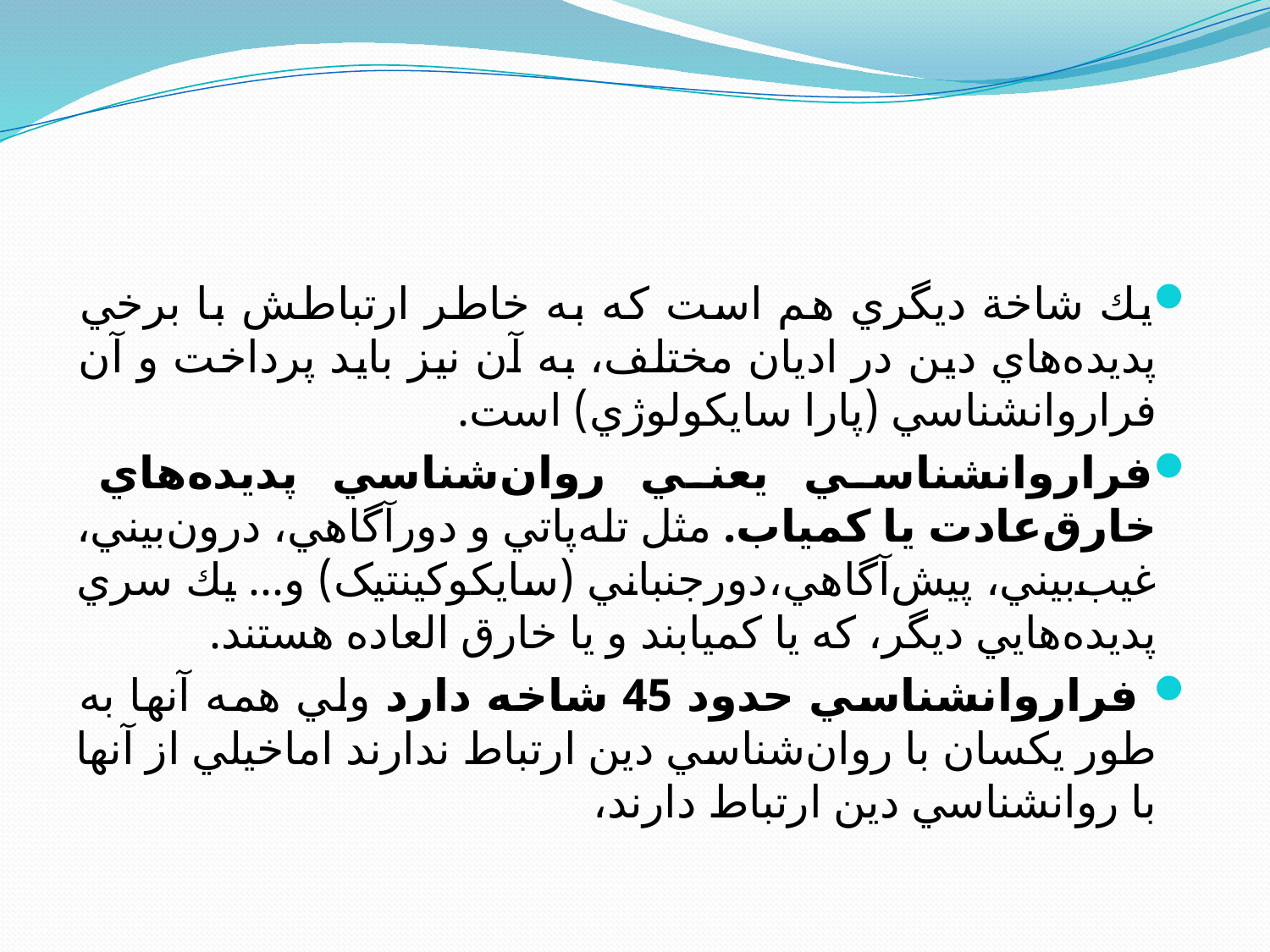

#
يك شاخة‌ ديگري هم است كه به خاطر ارتباطش با برخي پديده‌هاي دين در اديان مختلف، به آن نيز بايد پرداخت و آن فراروانشناسي (پارا سايکولوژي) است.
فراروانشناسي يعني روان‌شناسي پديده‌هاي خارق‌عادت يا كمياب. مثل تله‌پاتي و دورآگاهي، درون‌بيني، غيب‌بيني، پيش‌آگاهي،‌دورجنباني (سايکوکينتيک) و... يك سري پديده‌هايي ديگر، كه يا كميابند و يا خارق العاده هستند.
 فراروانشناسي حدود 45 شاخه دارد ولي همه آنها به طور يكسان با روان‌شناسي دين ارتباط ندارند اماخيلي‌ از آنها با روانشناسي دين ارتباط دارند،